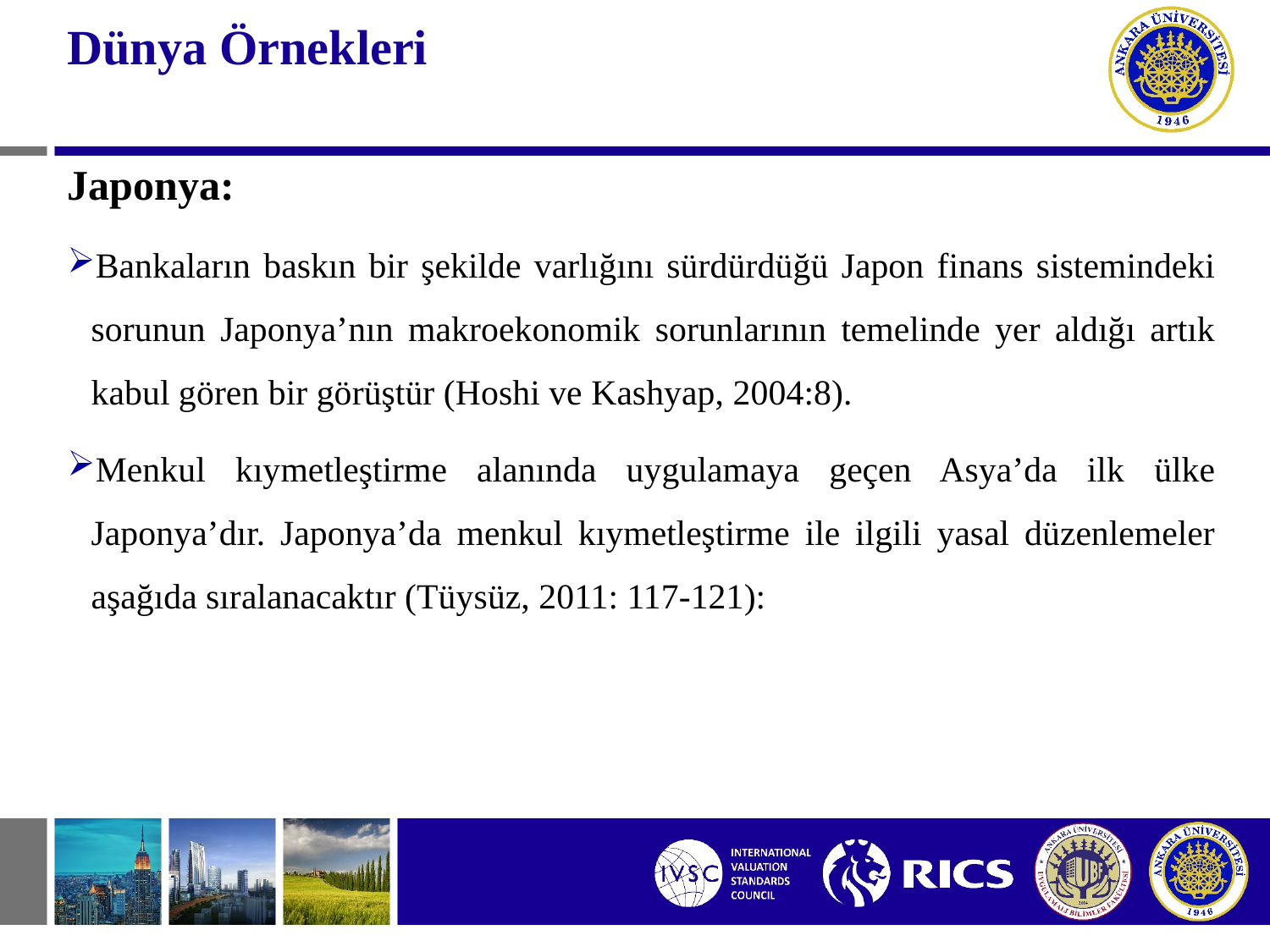

# Dünya Örnekleri
Japonya:
Bankaların baskın bir şekilde varlığını sürdürdüğü Japon finans sistemindeki sorunun Japonya’nın makroekonomik sorunlarının temelinde yer aldığı artık kabul gören bir görüştür (Hoshi ve Kashyap, 2004:8).
Menkul kıymetleştirme alanında uygulamaya geçen Asya’da ilk ülke Japonya’dır. Japonya’da menkul kıymetleştirme ile ilgili yasal düzenlemeler aşağıda sıralanacaktır (Tüysüz, 2011: 117-121):